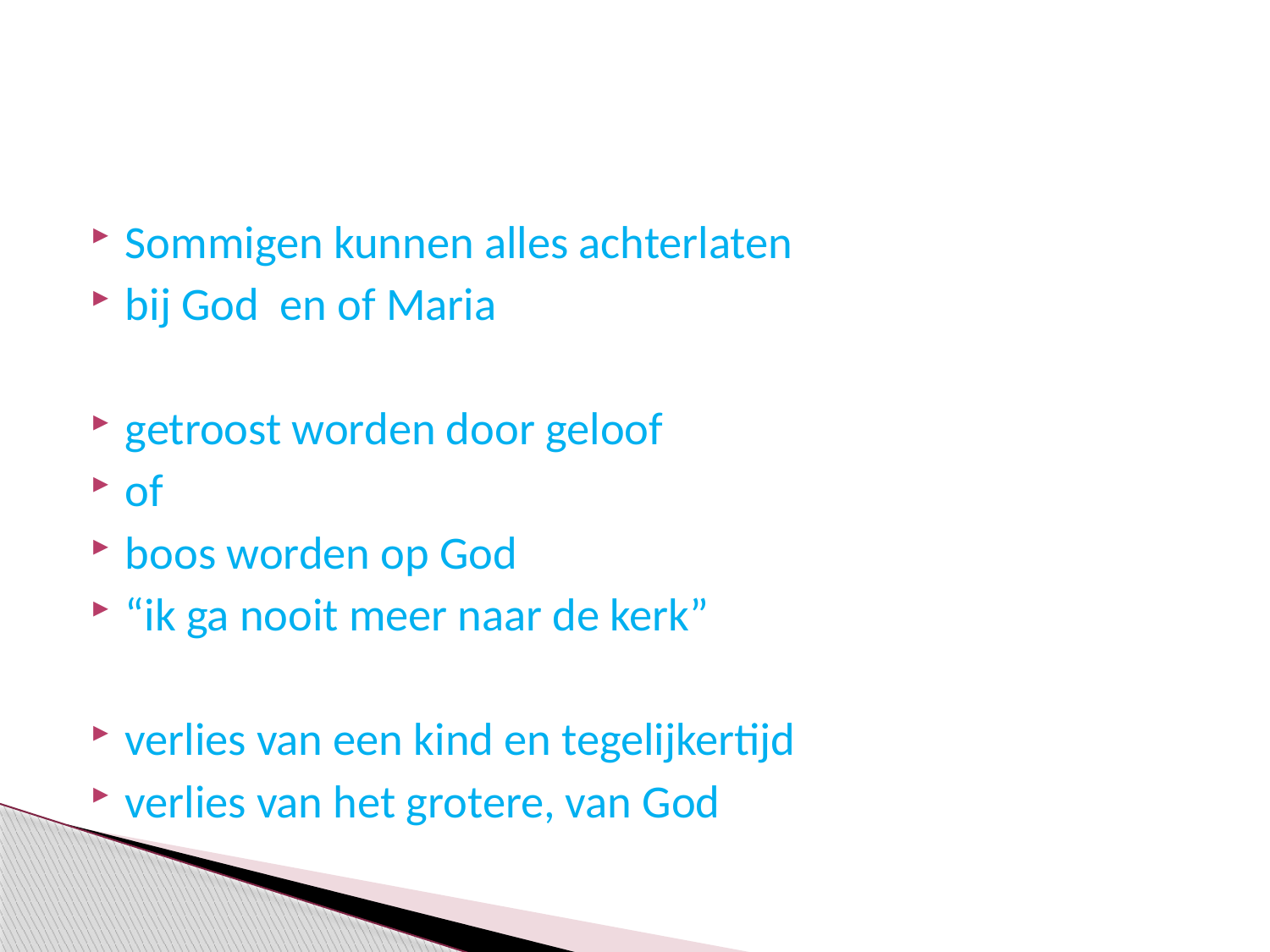

#
Sommigen kunnen alles achterlaten
bij God  en of Maria

getroost worden door geloof
of
boos worden op God
“ik ga nooit meer naar de kerk”

verlies van een kind en tegelijkertijd
verlies van het grotere, van God